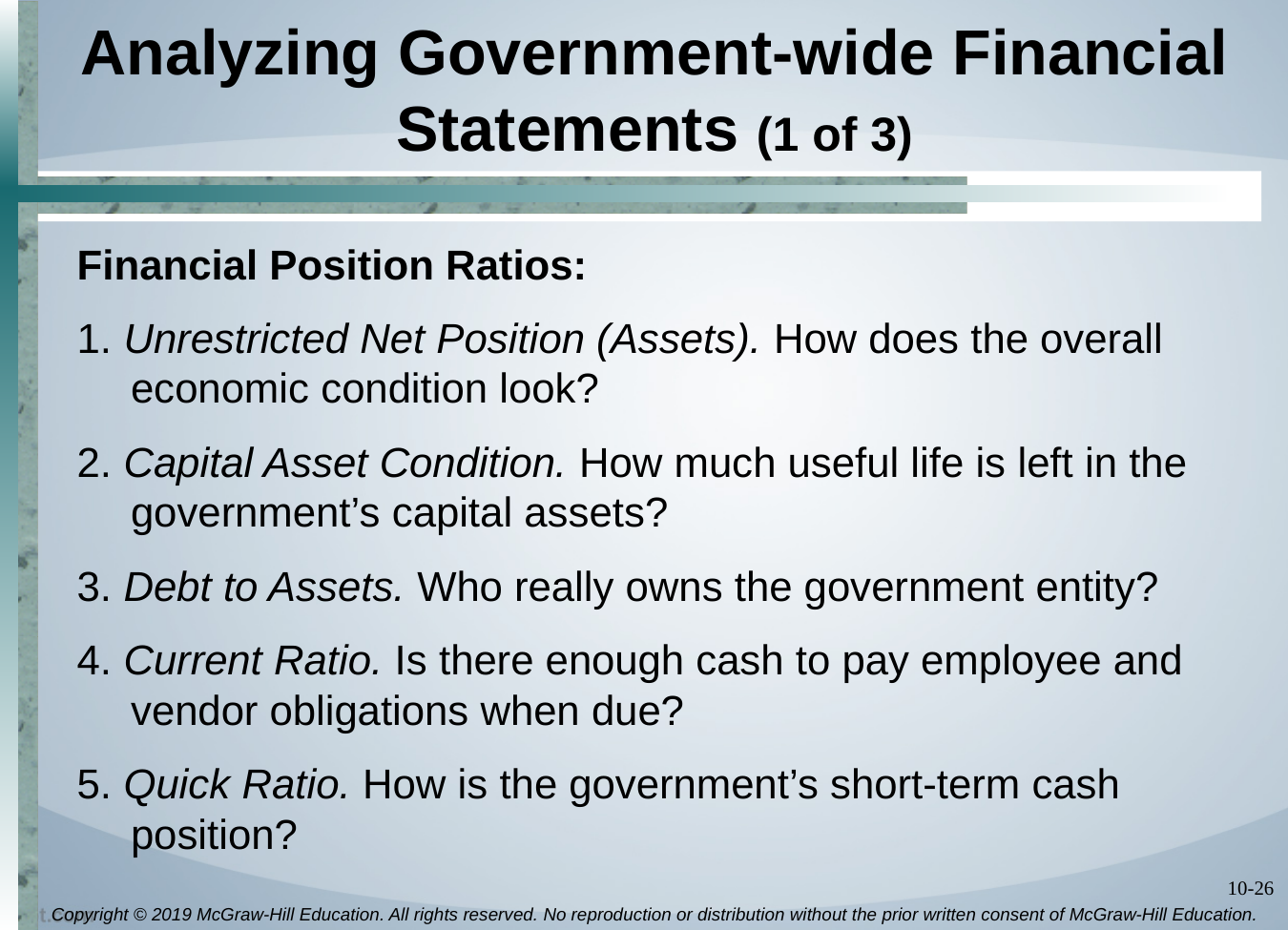

# Analyzing Government-wide Financial Statements (1 of 3)
Financial Position Ratios:
1. Unrestricted Net Position (Assets). How does the overall economic condition look?
2. Capital Asset Condition. How much useful life is left in the government’s capital assets?
3. Debt to Assets. Who really owns the government entity?
4. Current Ratio. Is there enough cash to pay employee and vendor obligations when due?
5. Quick Ratio. How is the government’s short-term cash position?